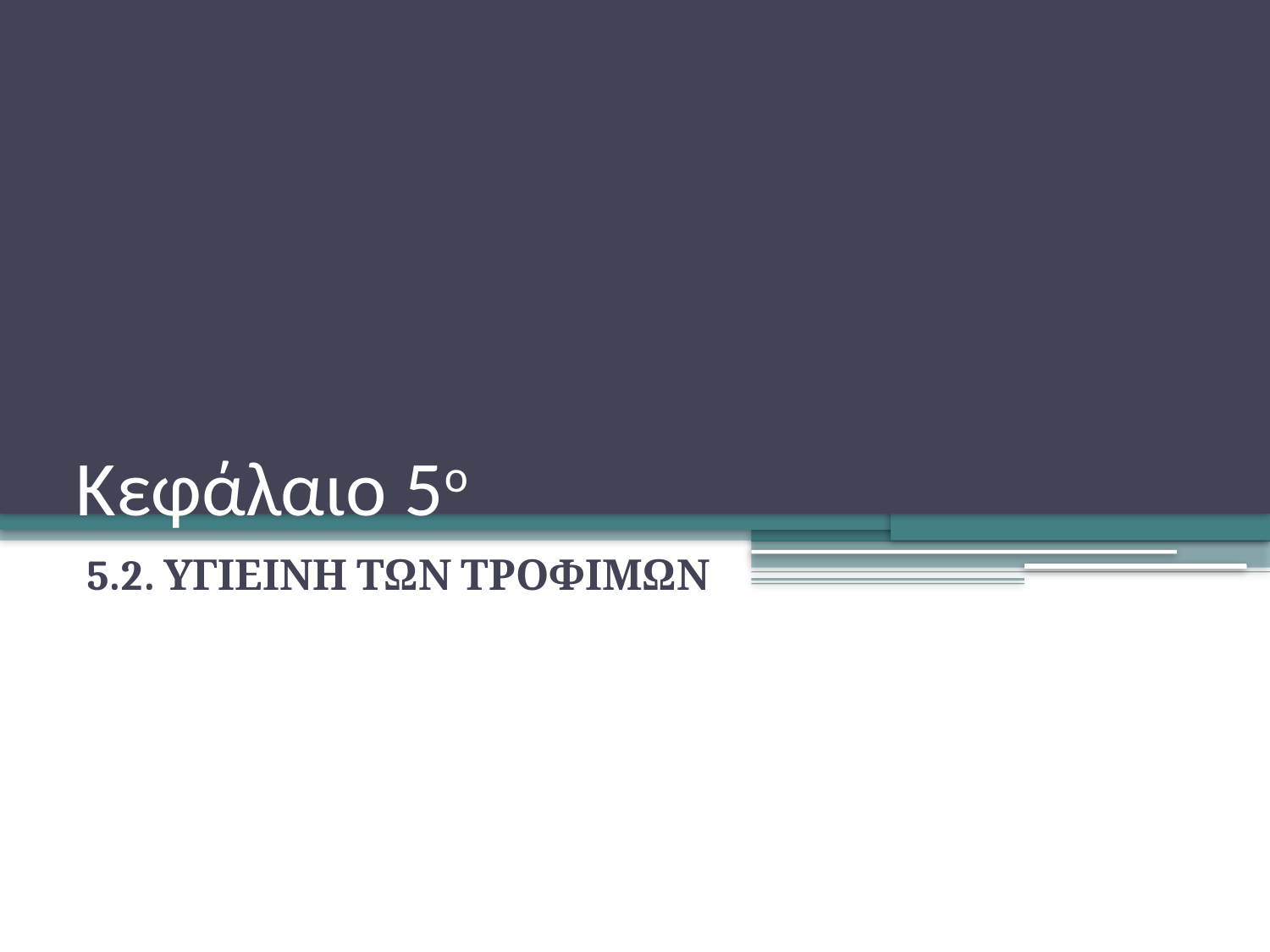

# Κεφάλαιο 5ο
5.2. ΥΓΙΕΙΝΗ ΤΩΝ ΤΡΟΦΙΜΩΝ